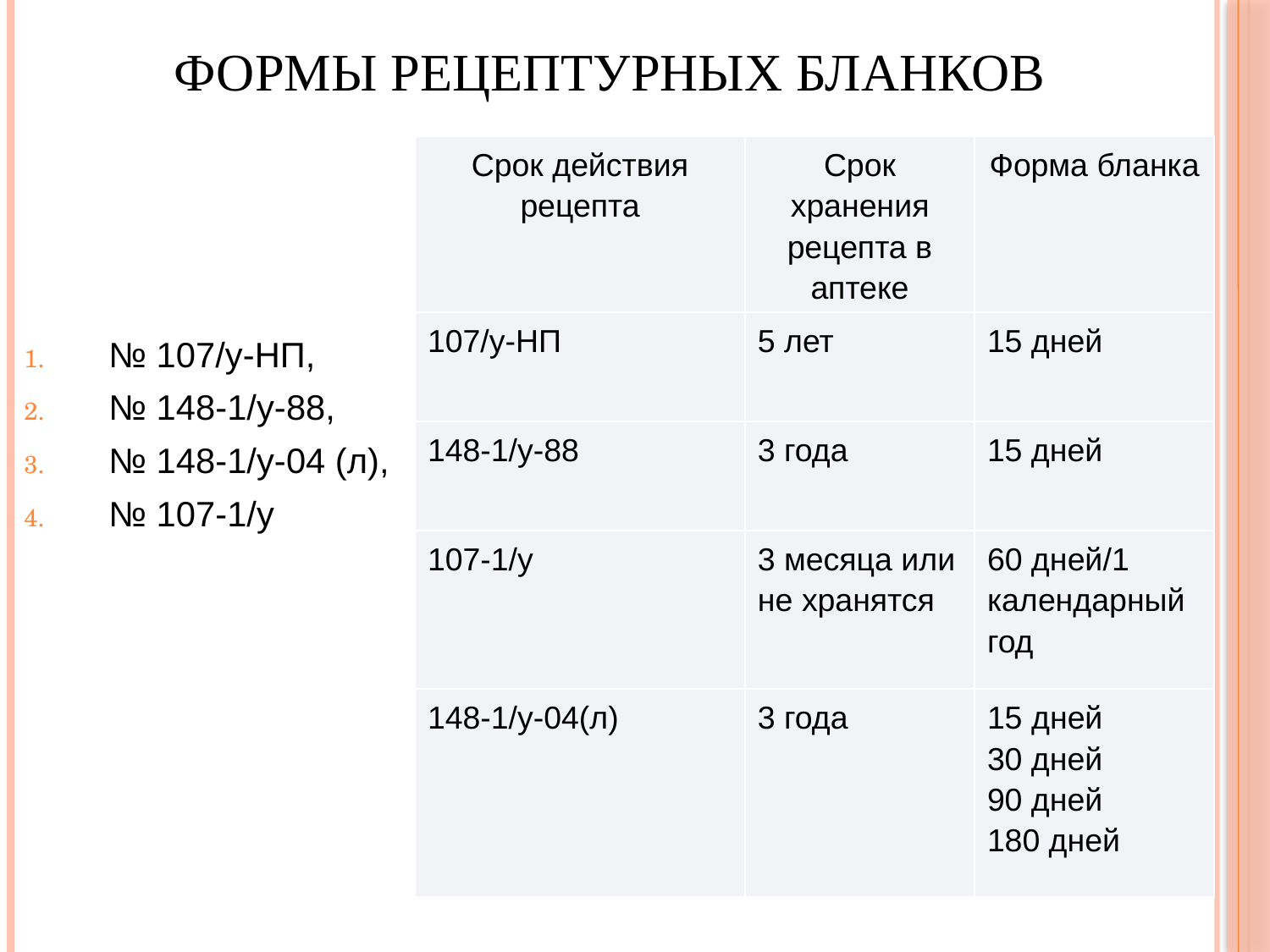

# Формы рецептурных бланков
| Срок действия рецепта | Срок хранения рецепта в аптеке | Форма бланка |
| --- | --- | --- |
| 107/у-НП | 5 лет | 15 дней |
| 148-1/у-88 | 3 года | 15 дней |
| 107-1/у | 3 месяца или не хранятся | 60 дней/1 календарный год |
| 148-1/у-04(л) | 3 года | 15 дней 30 дней 90 дней 180 дней |
№ 107/у-НП,
№ 148-1/у-88,
№ 148-1/у-04 (л),
№ 107-1/у

12